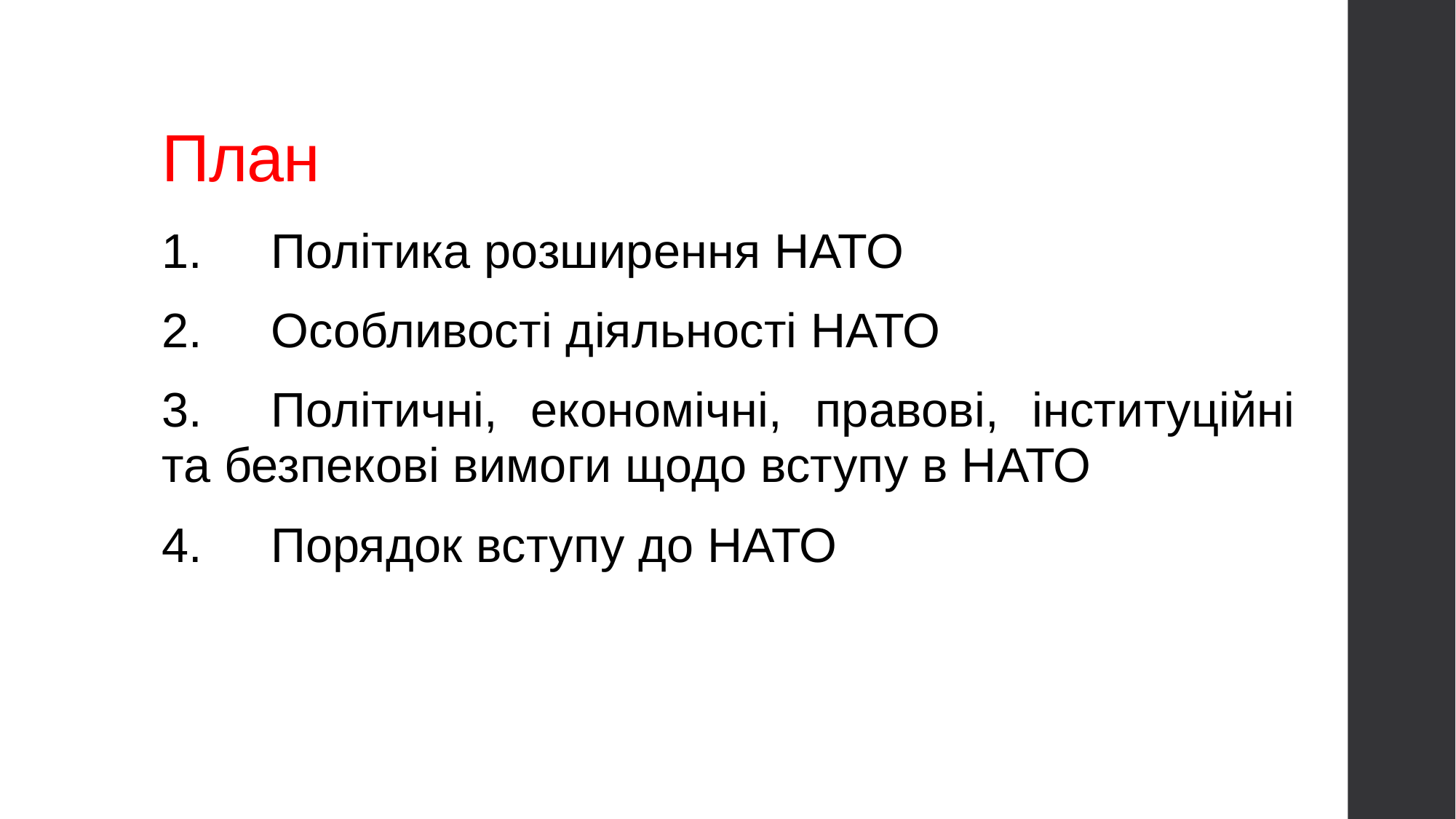

# План
1.	Політика розширення НАТО
2.	Особливості діяльності НАТО
3.	Політичні, економічні, правові, інституційні та безпекові вимоги щодо вступу в НАТО
4.	Порядок вступу до НАТО